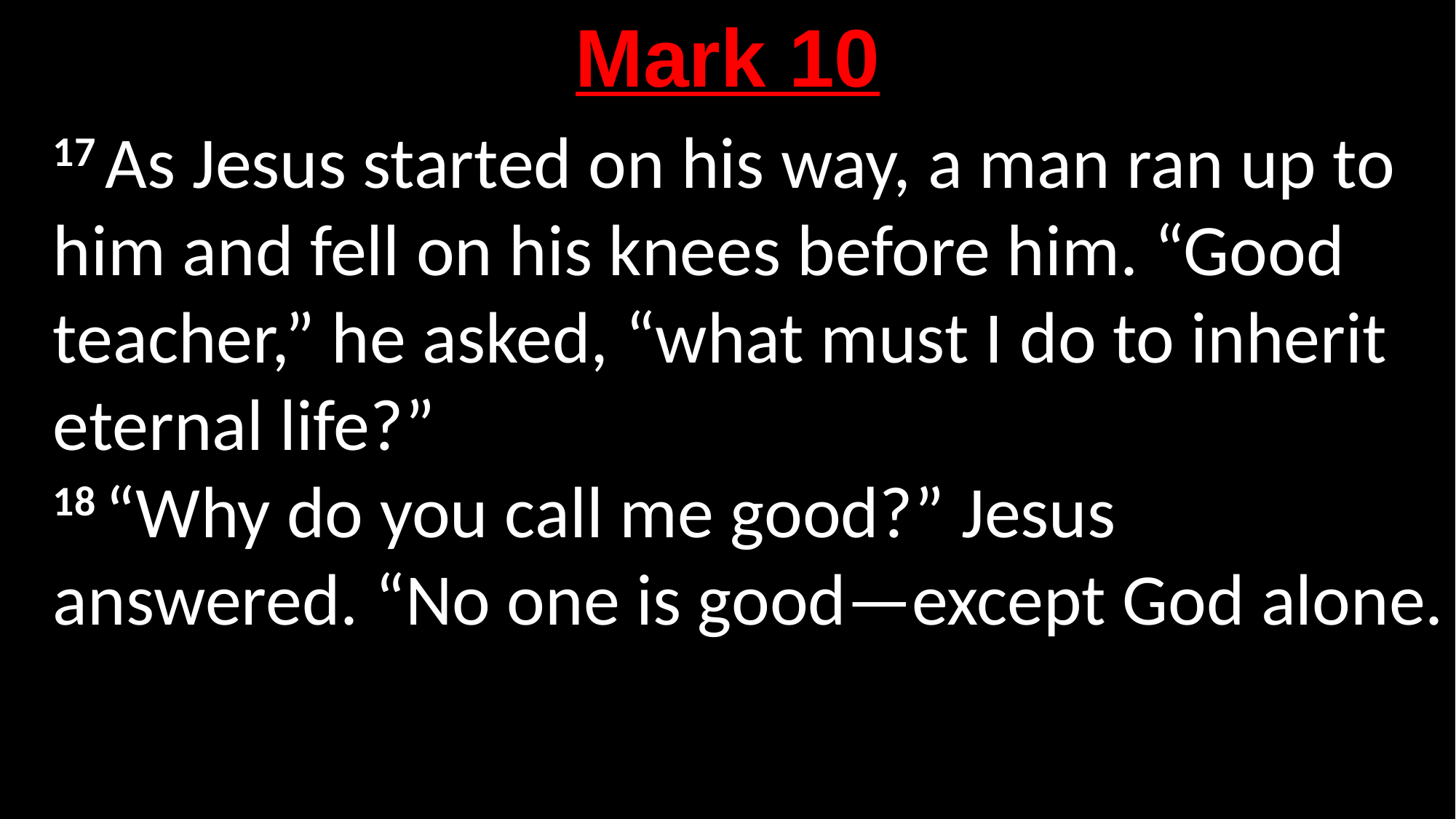

Mark 10
17 As Jesus started on his way, a man ran up to him and fell on his knees before him. “Good teacher,” he asked, “what must I do to inherit eternal life?”
18 “Why do you call me good?” Jesus answered. “No one is good—except God alone.